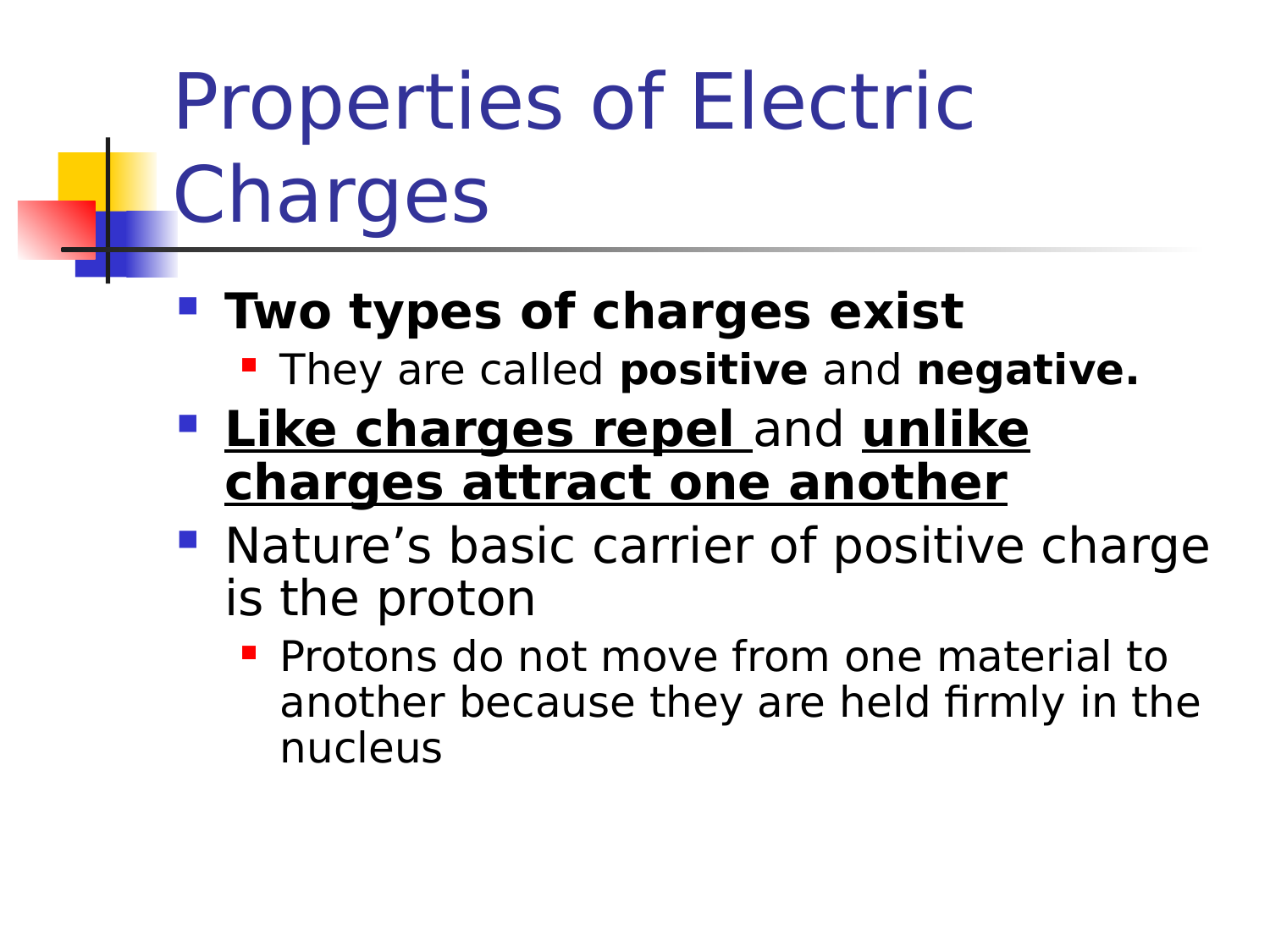

# Properties of Electric Charges
Two types of charges exist
They are called positive and negative.
Like charges repel and unlike charges attract one another
Nature’s basic carrier of positive charge is the proton
Protons do not move from one material to another because they are held firmly in the nucleus